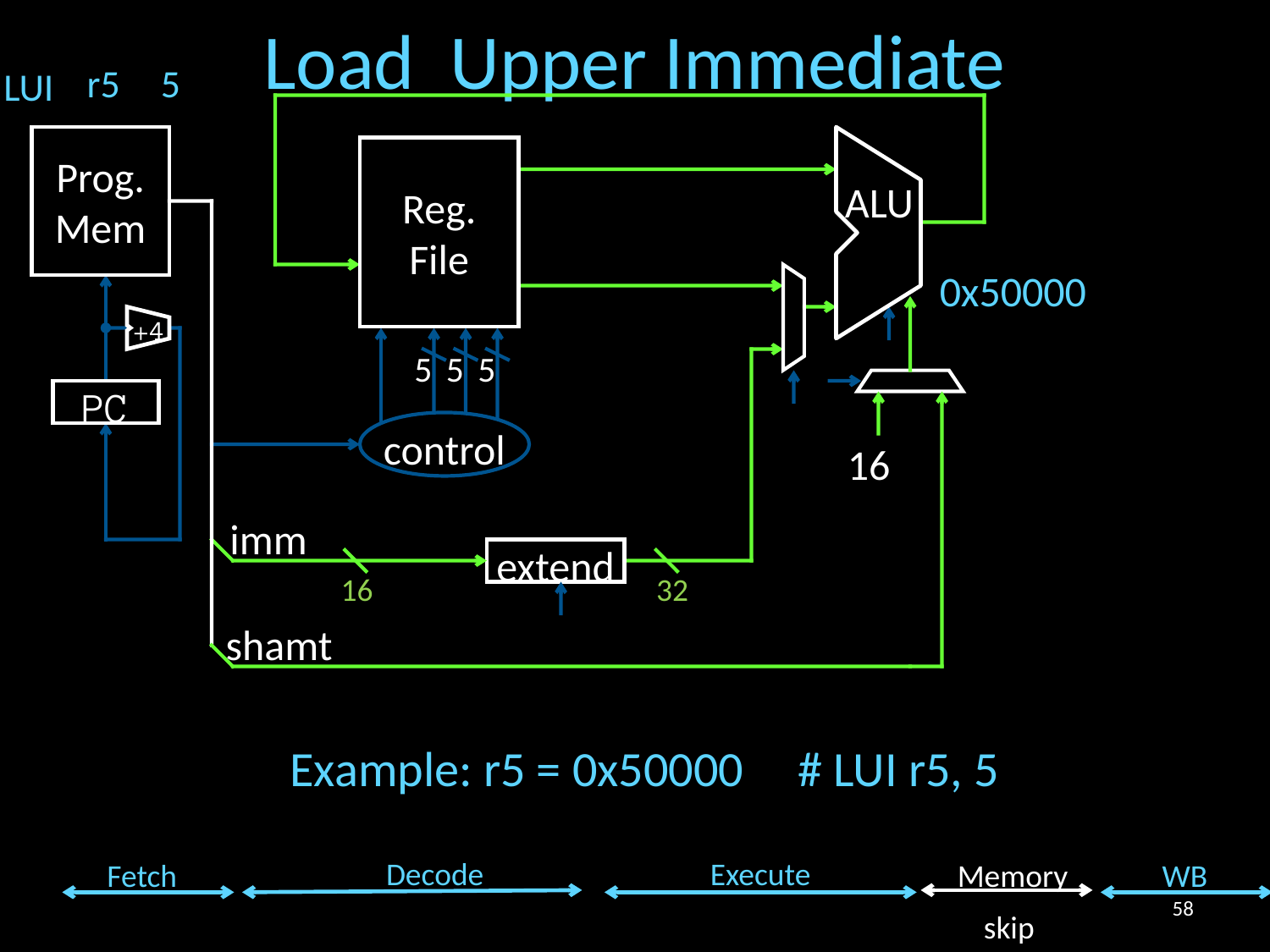

# Load  Upper Immediate
r5
5
LUI

Prog.
Mem

Reg.
File

ALU

0x50000

+4

5

5

5

PC

control

16

imm

extend

16
32

shamt

Example: r5 = 0x50000	# LUI r5, 5
Decode
Execute
Fetch
Memory
WB
58
skip